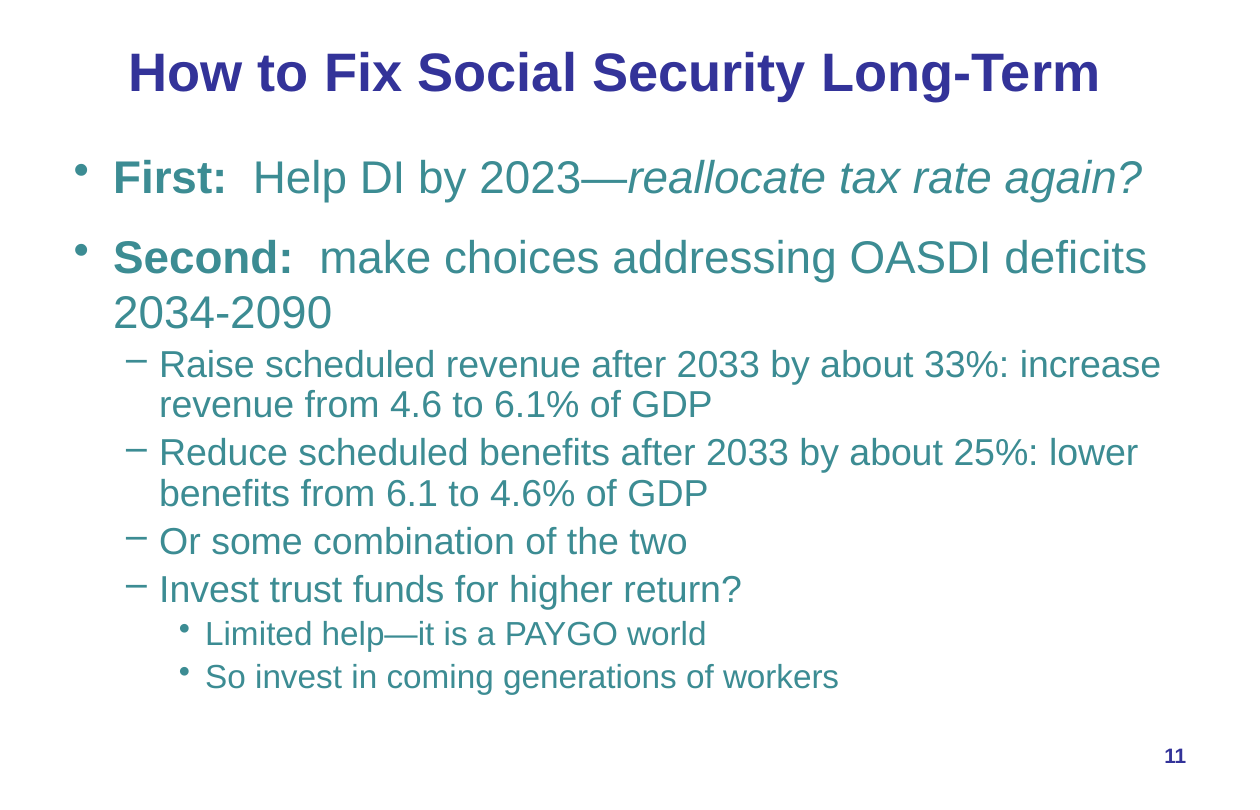

# How to Fix Social Security Long-Term
First:  Help DI by 2023—reallocate tax rate again?
Second:  make choices addressing OASDI deficits 2034-2090
Raise scheduled revenue after 2033 by about 33%: increase revenue from 4.6 to 6.1% of GDP
Reduce scheduled benefits after 2033 by about 25%: lower benefits from 6.1 to 4.6% of GDP
Or some combination of the two
Invest trust funds for higher return?
Limited help—it is a PAYGO world
So invest in coming generations of workers
11